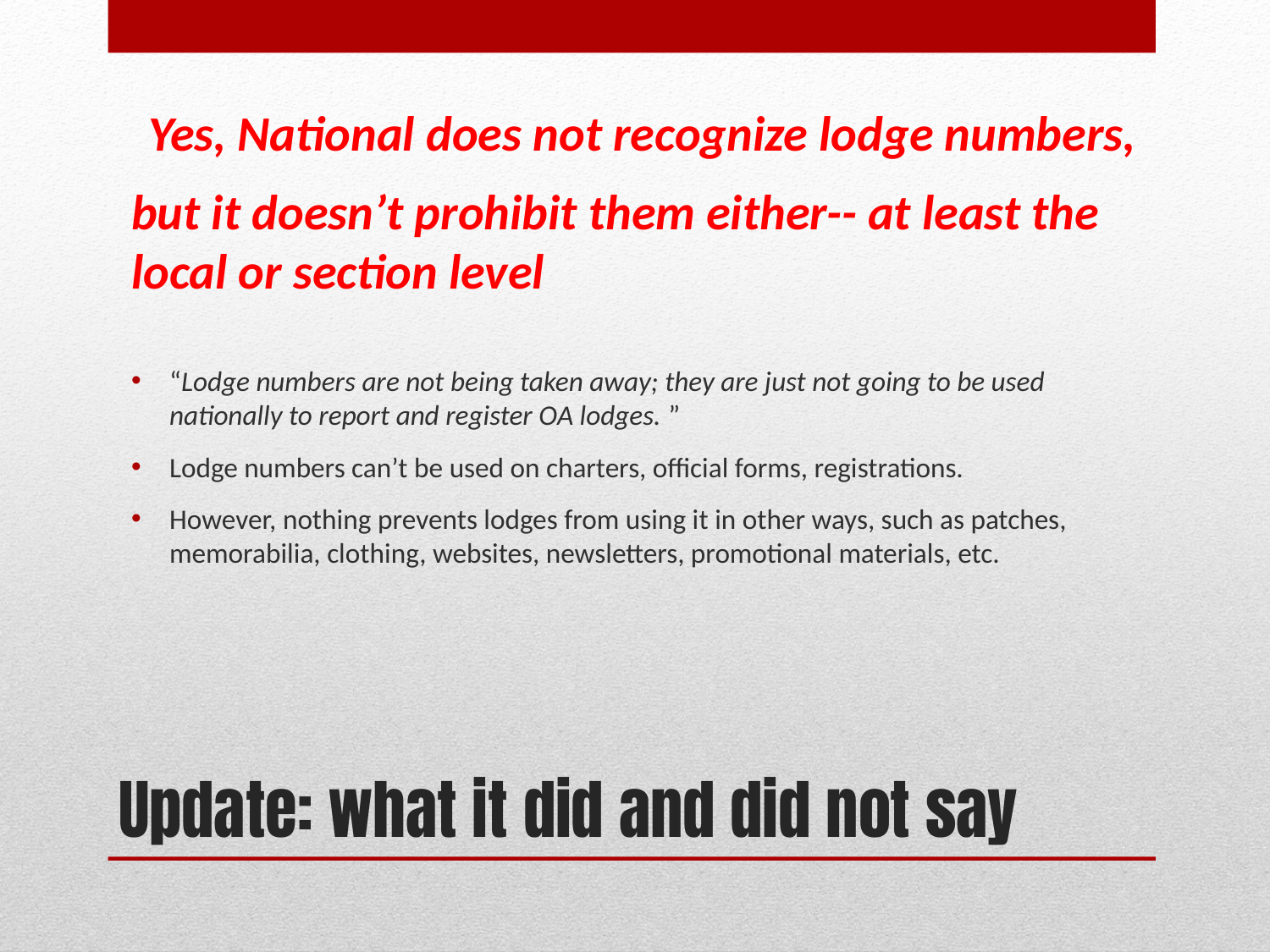

Yes, National does not recognize lodge numbers,
but it doesn’t prohibit them either-- at least the local or section level
“Lodge numbers are not being taken away; they are just not going to be used
nationally to report and register OA lodges. ”
Lodge numbers can’t be used on charters, official forms, registrations.
However, nothing prevents lodges from using it in other ways, such as patches, memorabilia, clothing, websites, newsletters, promotional materials, etc.
# Update: what it did and did not say